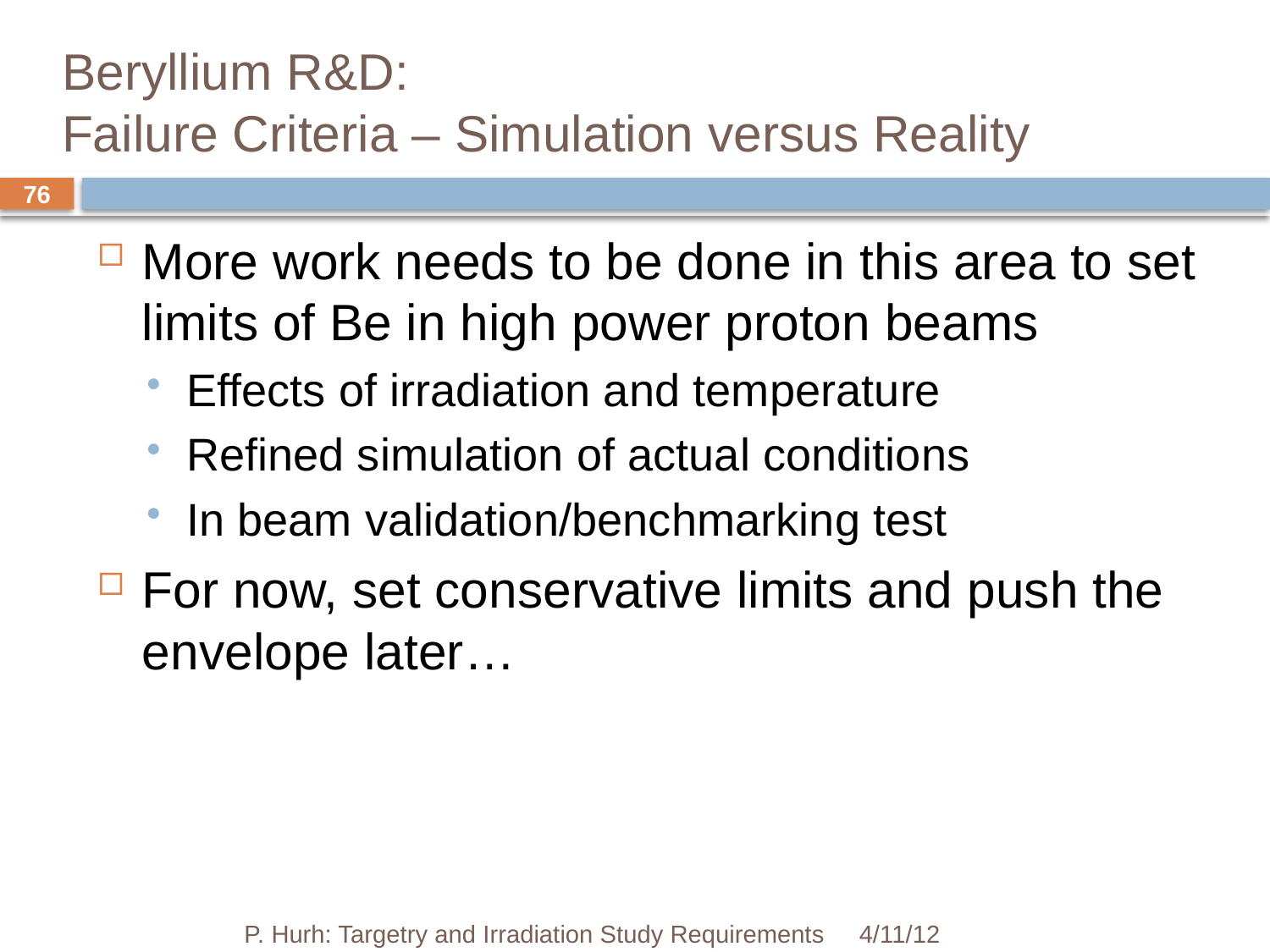

# Beryllium R&D: Failure Criteria – Simulation versus Reality
76
More work needs to be done in this area to set limits of Be in high power proton beams
Effects of irradiation and temperature
Refined simulation of actual conditions
In beam validation/benchmarking test
For now, set conservative limits and push the envelope later…
P. Hurh: Targetry and Irradiation Study Requirements
4/11/12